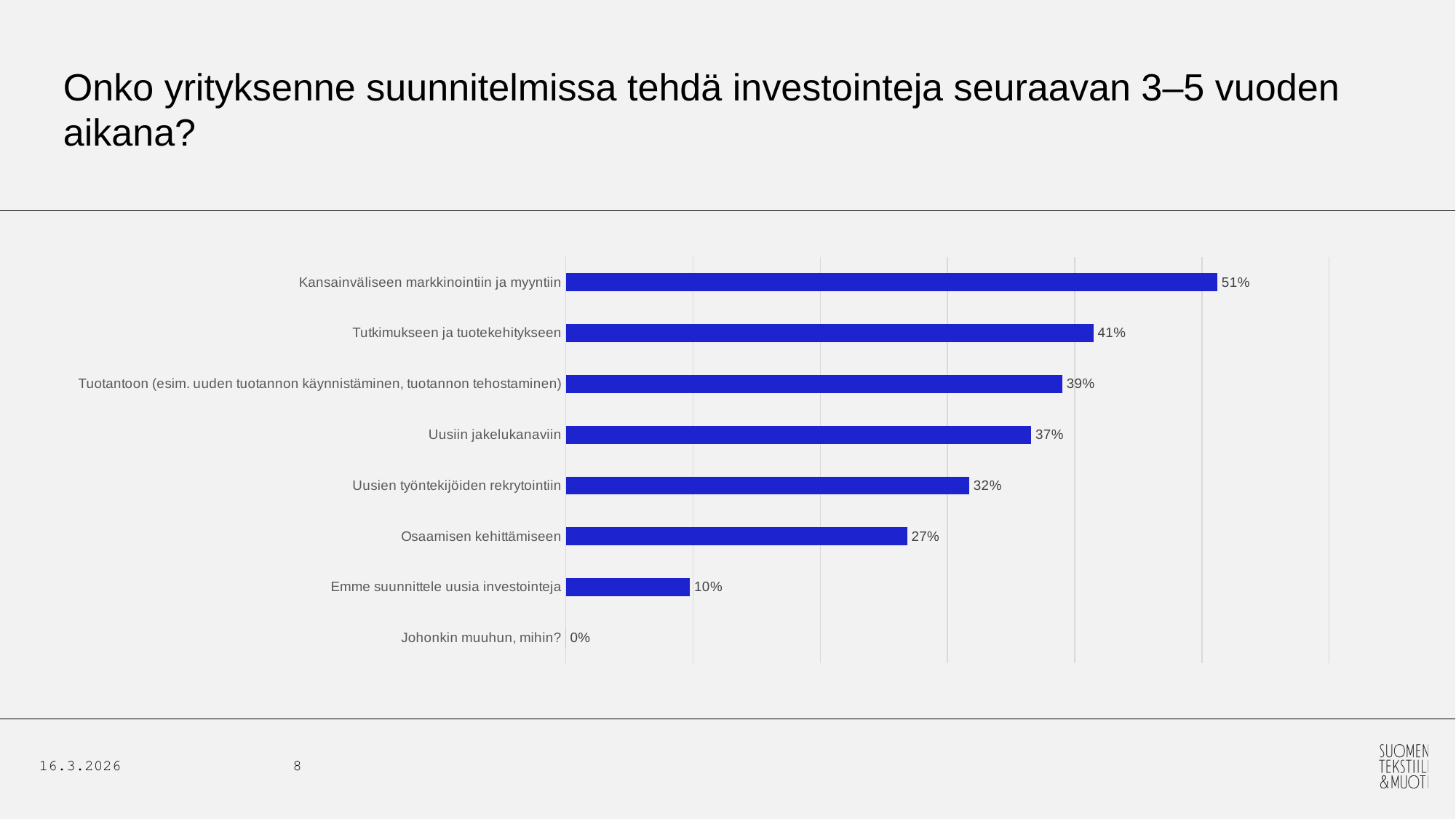

# Onko yrityksenne suunnitelmissa tehdä investointeja seuraavan 3–5 vuoden aikana?

### Chart

| Category |  |
|---|---|
| Kansainväliseen markkinointiin ja myyntiin | 0.5121951219819513 |
| Tutkimukseen ja tuotekehitykseen | 0.4146341463497561 |
| Tuotantoon (esim. uuden tuotannon käynnistäminen, tuotannon tehostaminen) | 0.39024390244292684 |
| Uusiin jakelukanaviin | 0.36585365854756097 |
| Uusien työntekijöiden rekrytointiin | 0.317073170747561 |
| Osaamisen kehittämiseen | 0.268292682937561 |
| Emme suunnittele uusia investointeja | 0.09756097561756098 |
| Johonkin muuhun, mihin? | 0.0 |
16.3.2026
8